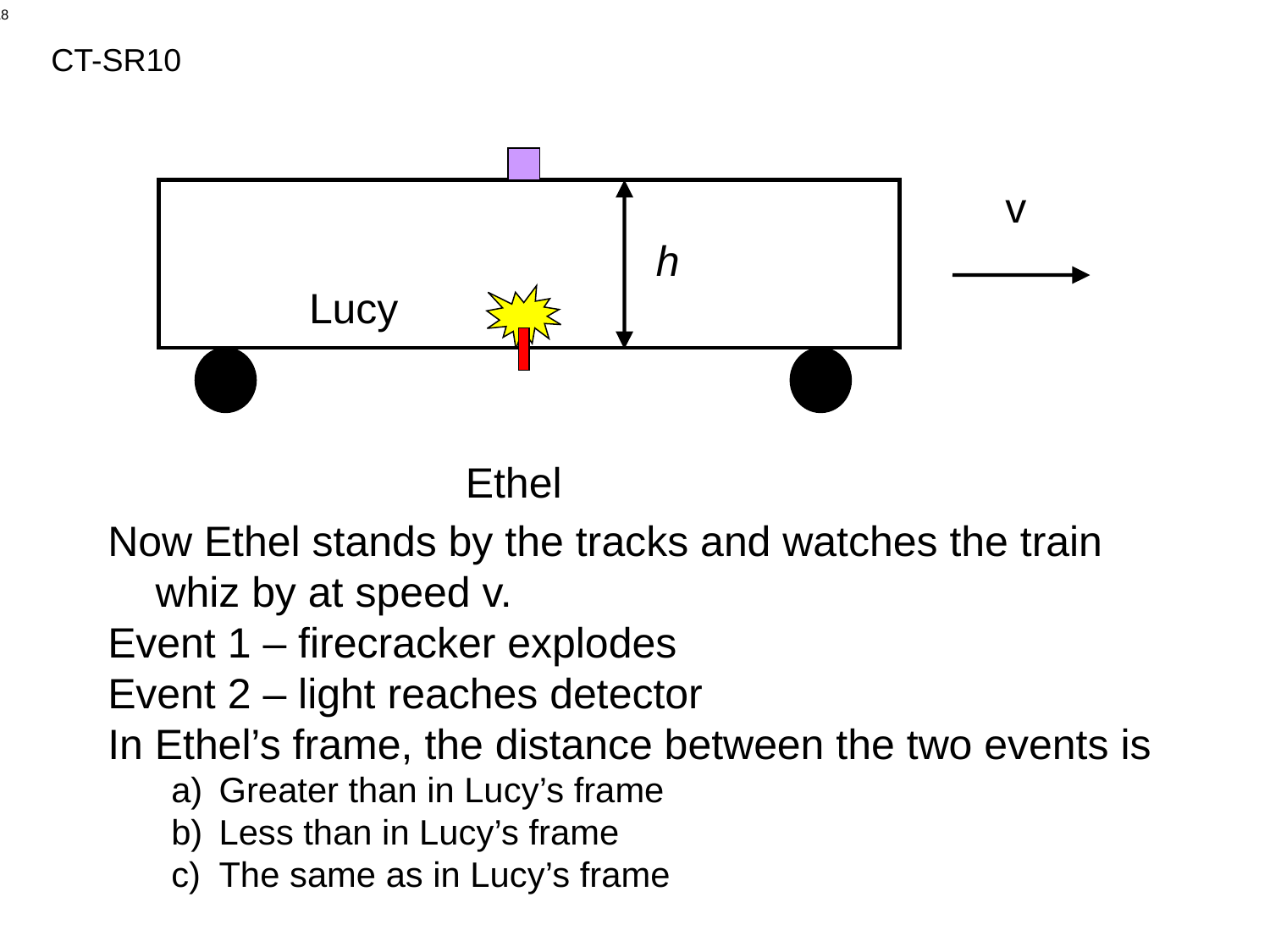

CT-SR10

h
Lucy

v

Ethel
Now Ethel stands by the tracks and watches the train whiz by at speed v.
Event 1 – firecracker explodes
Event 2 – light reaches detector
In Ethel’s frame, the distance between the two events is
Greater than in Lucy’s frame
Less than in Lucy’s frame
The same as in Lucy’s frame